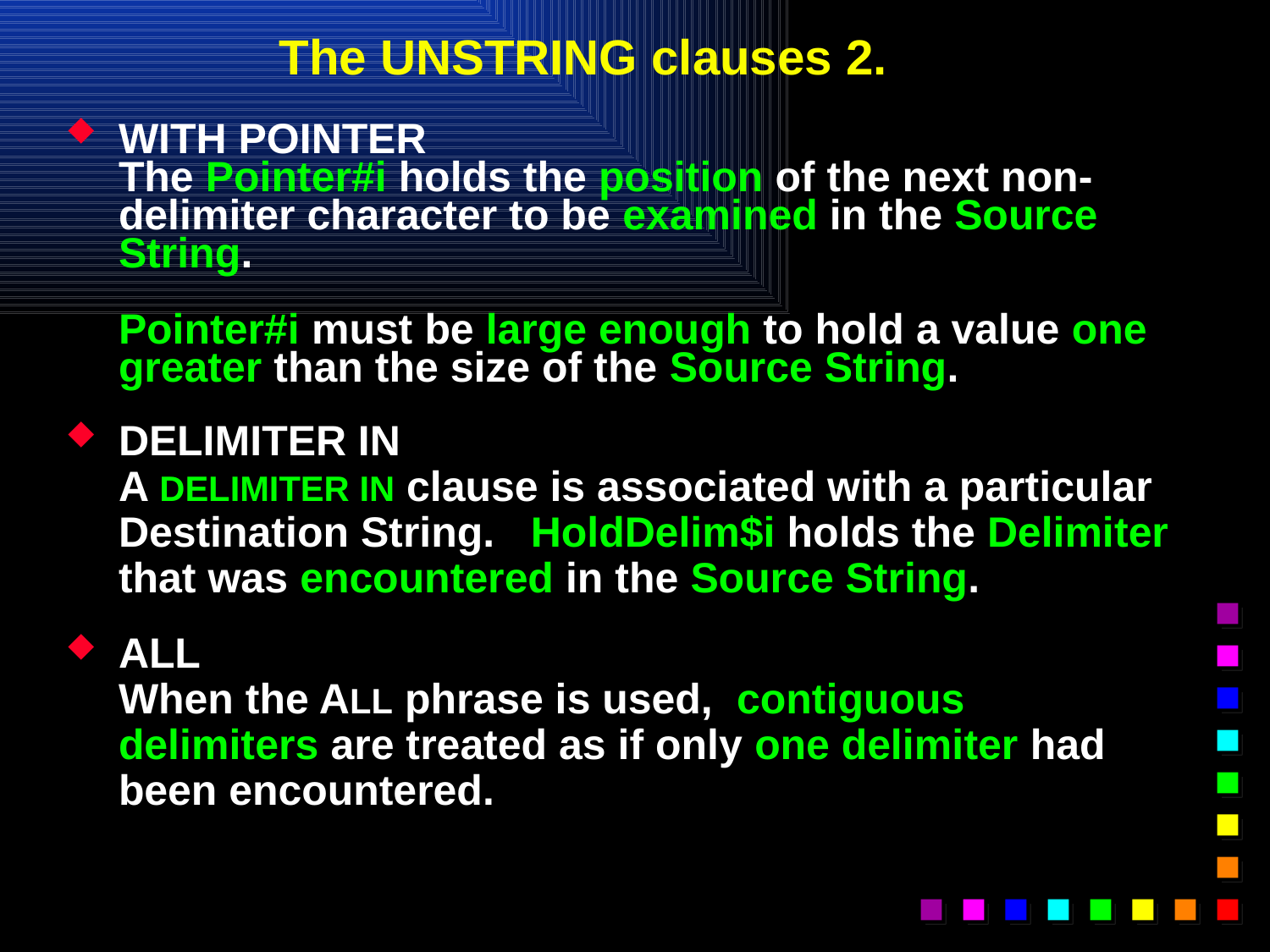

# The UNSTRING clauses 2.
WITH POINTER
The Pointer#i holds the position of the next non-delimiter character to be examined in the Source String.
Pointer#i must be large enough to hold a value one greater than the size of the Source String.
DELIMITER IN
A DELIMITER IN clause is associated with a particular Destination String.   HoldDelim$i holds the Delimiter that was encountered in the Source String.
ALL
When the ALL phrase is used,  contiguous delimiters are treated as if only one delimiter had been encountered.